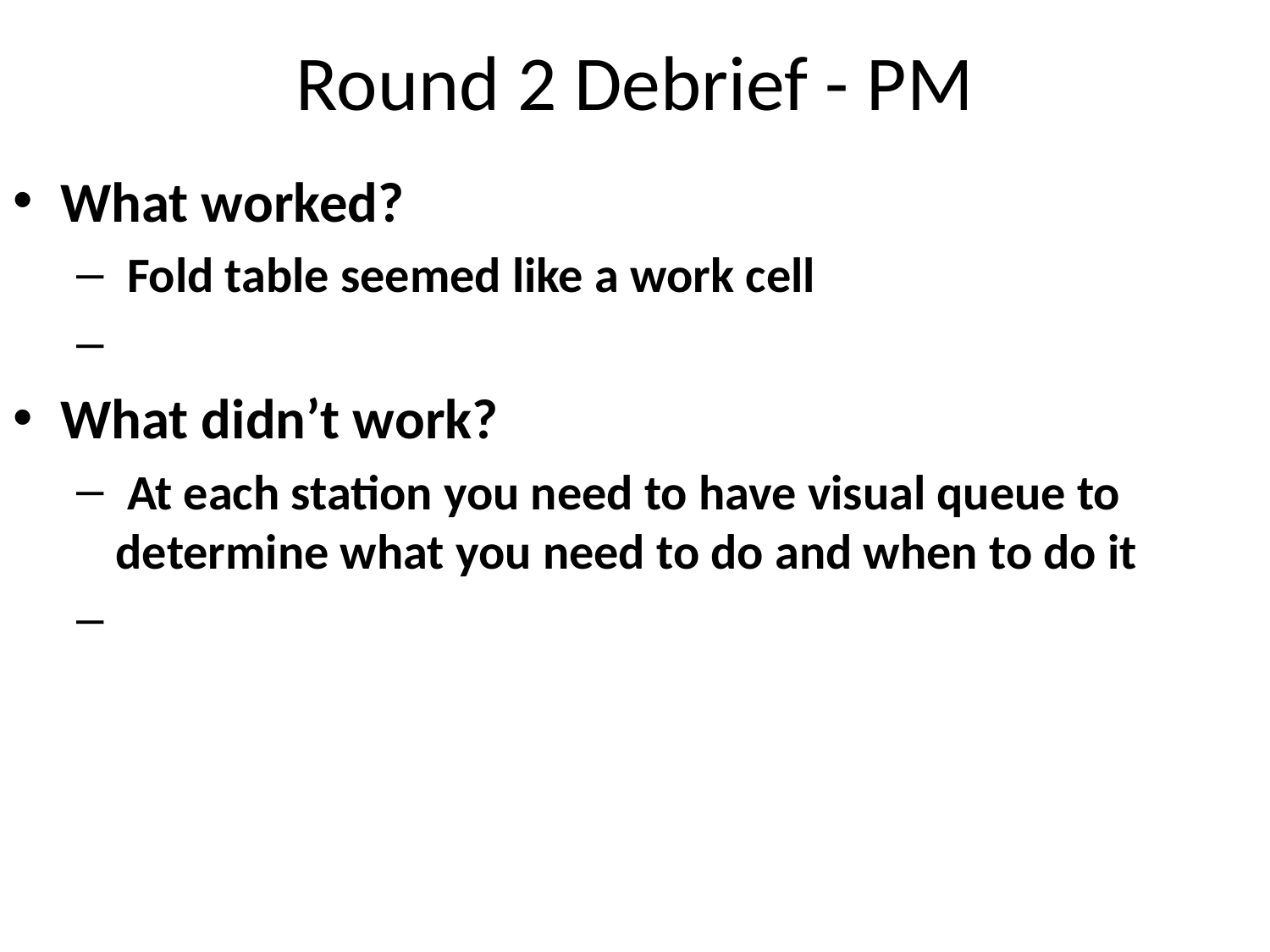

# Round 2 Debrief - PM
What worked?
 Fold table seemed like a work cell

What didn’t work?
 At each station you need to have visual queue to determine what you need to do and when to do it